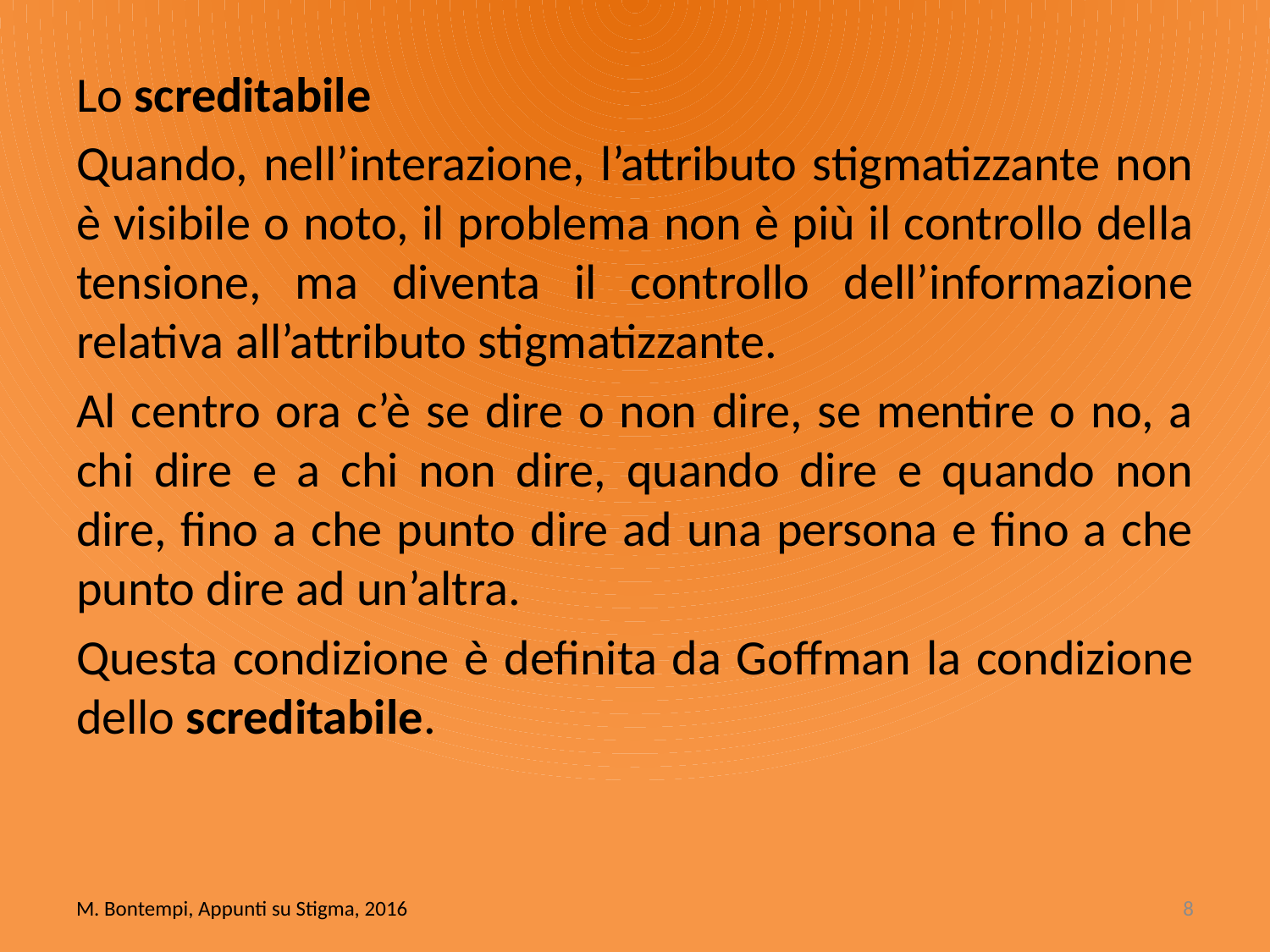

Lo screditabile
Quando, nell’interazione, l’attributo stigmatizzante non è visibile o noto, il problema non è più il controllo della tensione, ma diventa il controllo dell’informazione relativa all’attributo stigmatizzante.
Al centro ora c’è se dire o non dire, se mentire o no, a chi dire e a chi non dire, quando dire e quando non dire, fino a che punto dire ad una persona e fino a che punto dire ad un’altra.
Questa condizione è definita da Goffman la condizione dello screditabile.
M. Bontempi, Appunti su Stigma, 2016
8